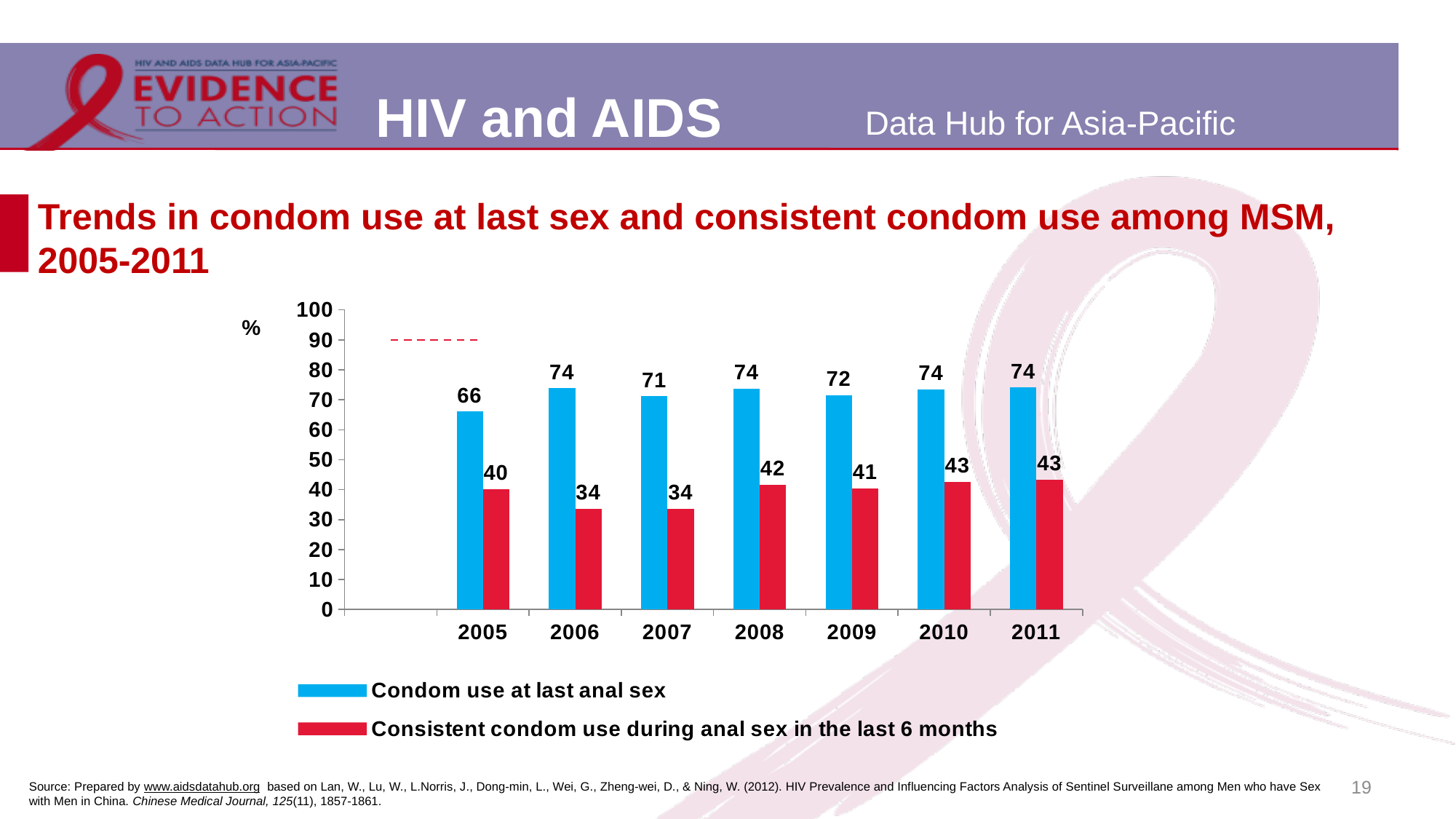

# Trends in condom use at last sex and consistent condom use among MSM, 2005-2011

[unsupported chart]

19
Source: Prepared by www.aidsdatahub.org  based on Lan, W., Lu, W., L.Norris, J., Dong-min, L., Wei, G., Zheng-wei, D., & Ning, W. (2012). HIV Prevalence and Influencing Factors Analysis of Sentinel Surveillane among Men who have Sex with Men in China. Chinese Medical Journal, 125(11), 1857-1861.